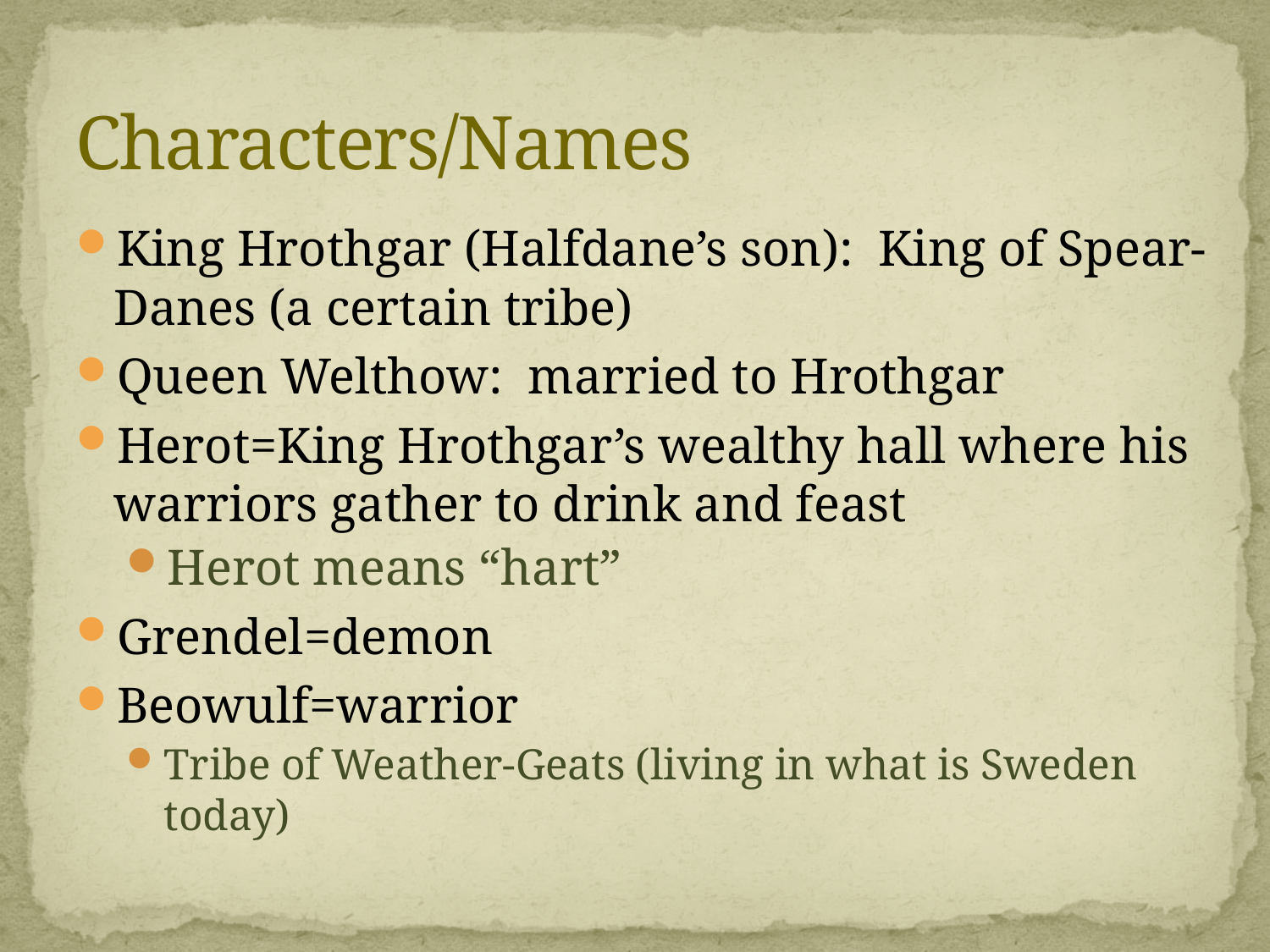

# Characters/Names
King Hrothgar (Halfdane’s son):  King of Spear-Danes (a certain tribe)
Queen Welthow:  married to Hrothgar
Herot=King Hrothgar’s wealthy hall where his warriors gather to drink and feast
Herot means “hart”
Grendel=demon
Beowulf=warrior
Tribe of Weather-Geats (living in what is Sweden today)